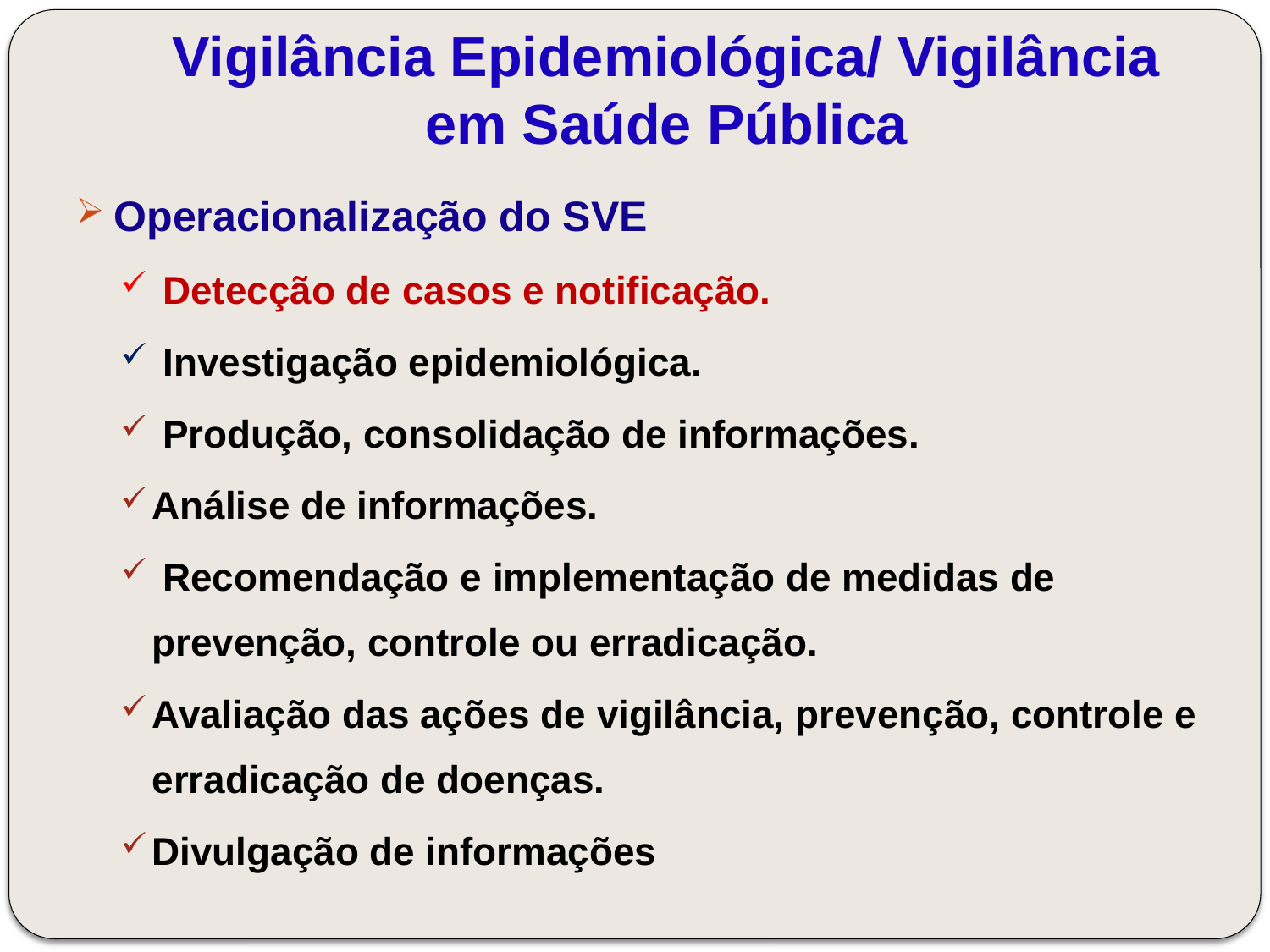

# Vigilância Epidemiológica/ Vigilância em Saúde Pública
Operacionalização do SVE
 Detecção de casos e notificação.
 Investigação epidemiológica.
 Produção, consolidação de informações.
Análise de informações.
 Recomendação e implementação de medidas de prevenção, controle ou erradicação.
Avaliação das ações de vigilância, prevenção, controle e erradicação de doenças.
Divulgação de informações